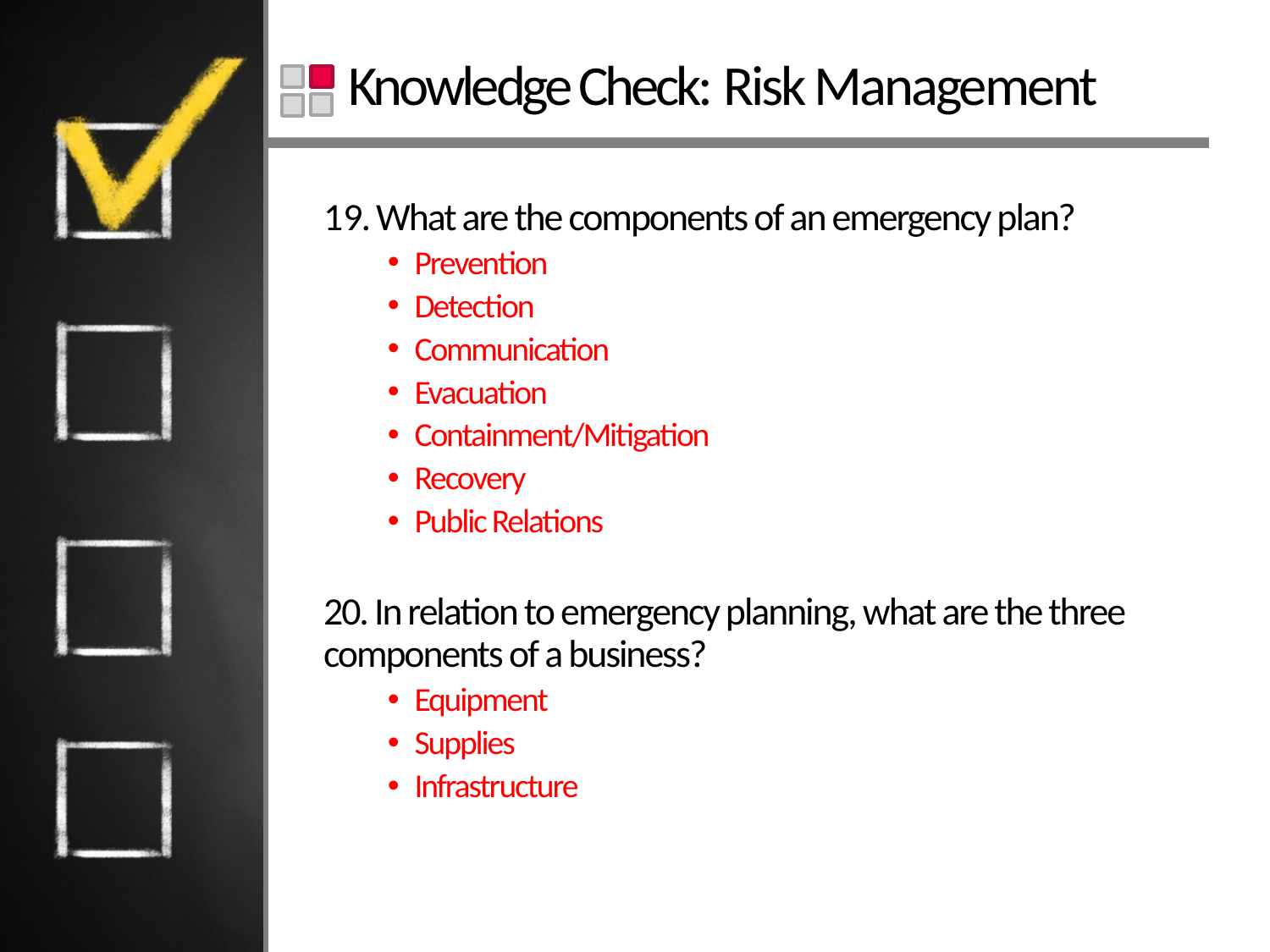

# Knowledge Check: Risk Management
19. What are the components of an emergency plan?
Prevention
Detection
Communication
Evacuation
Containment/Mitigation
Recovery
Public Relations

20. In relation to emergency planning, what are the three components of a business?
Equipment
Supplies
Infrastructure